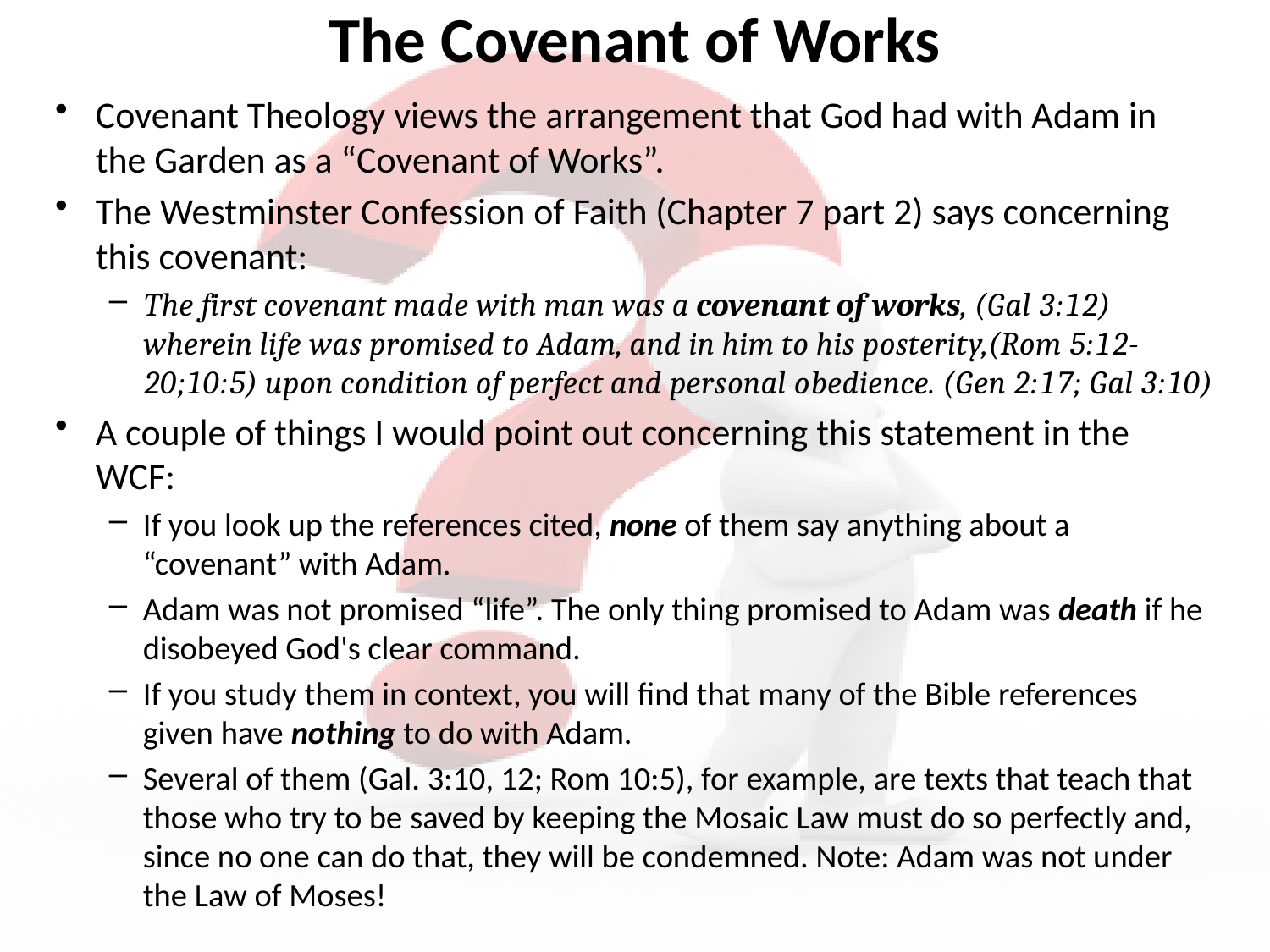

# The Covenant of Works
Covenant Theology views the arrangement that God had with Adam in the Garden as a “Covenant of Works”.
The Westminster Confession of Faith (Chapter 7 part 2) says concerning this covenant:
The first covenant made with man was a covenant of works, (Gal 3:12) wherein life was promised to Adam, and in him to his posterity,(Rom 5:12-20;10:5) upon condition of perfect and personal obedience. (Gen 2:17; Gal 3:10)
A couple of things I would point out concerning this statement in the WCF:
If you look up the references cited, none of them say anything about a “covenant” with Adam.
Adam was not promised “life”. The only thing promised to Adam was death if he disobeyed God's clear command.
If you study them in context, you will find that many of the Bible references given have nothing to do with Adam.
Several of them (Gal. 3:10, 12; Rom 10:5), for example, are texts that teach that those who try to be saved by keeping the Mosaic Law must do so perfectly and, since no one can do that, they will be condemned. Note: Adam was not under the Law of Moses!